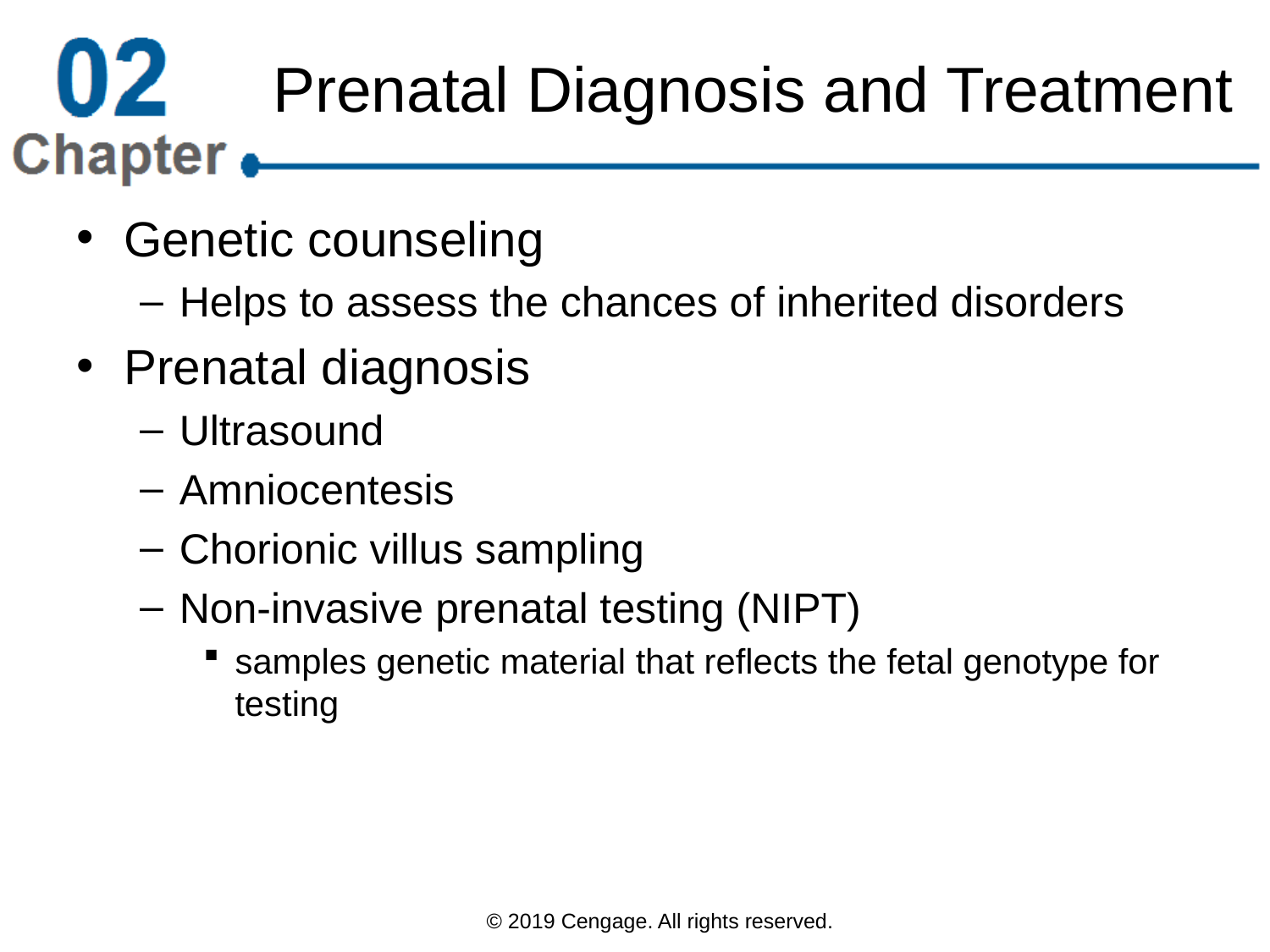

# Prenatal Diagnosis and Treatment
Genetic counseling
Helps to assess the chances of inherited disorders
Prenatal diagnosis
Ultrasound
Amniocentesis
Chorionic villus sampling
Non-invasive prenatal testing (NIPT)
samples genetic material that reflects the fetal genotype for testing